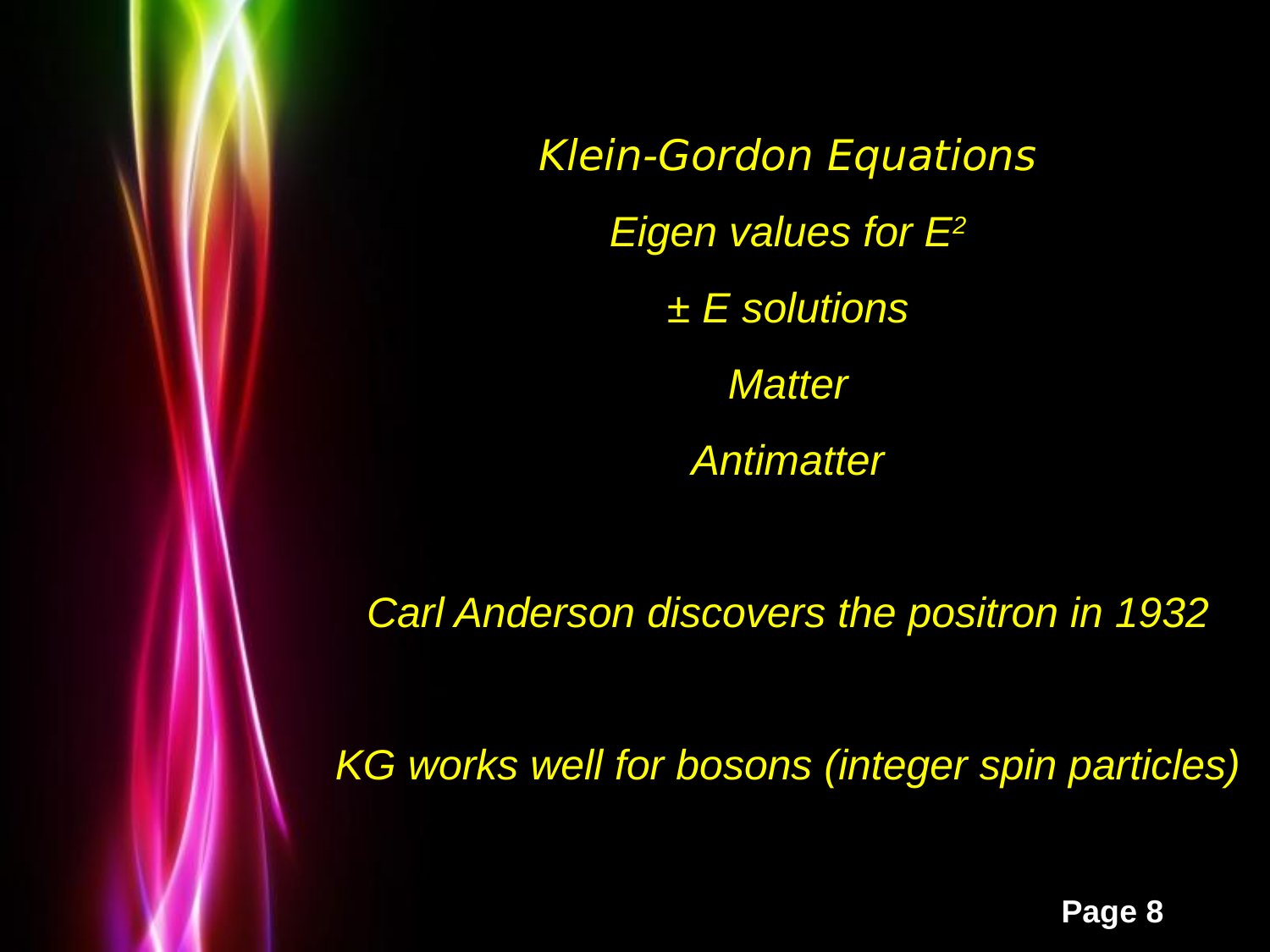

Klein-Gordon Equations
Eigen values for E2
± E solutions
Matter
Antimatter

Carl Anderson discovers the positron in 1932

KG works well for bosons (integer spin particles)